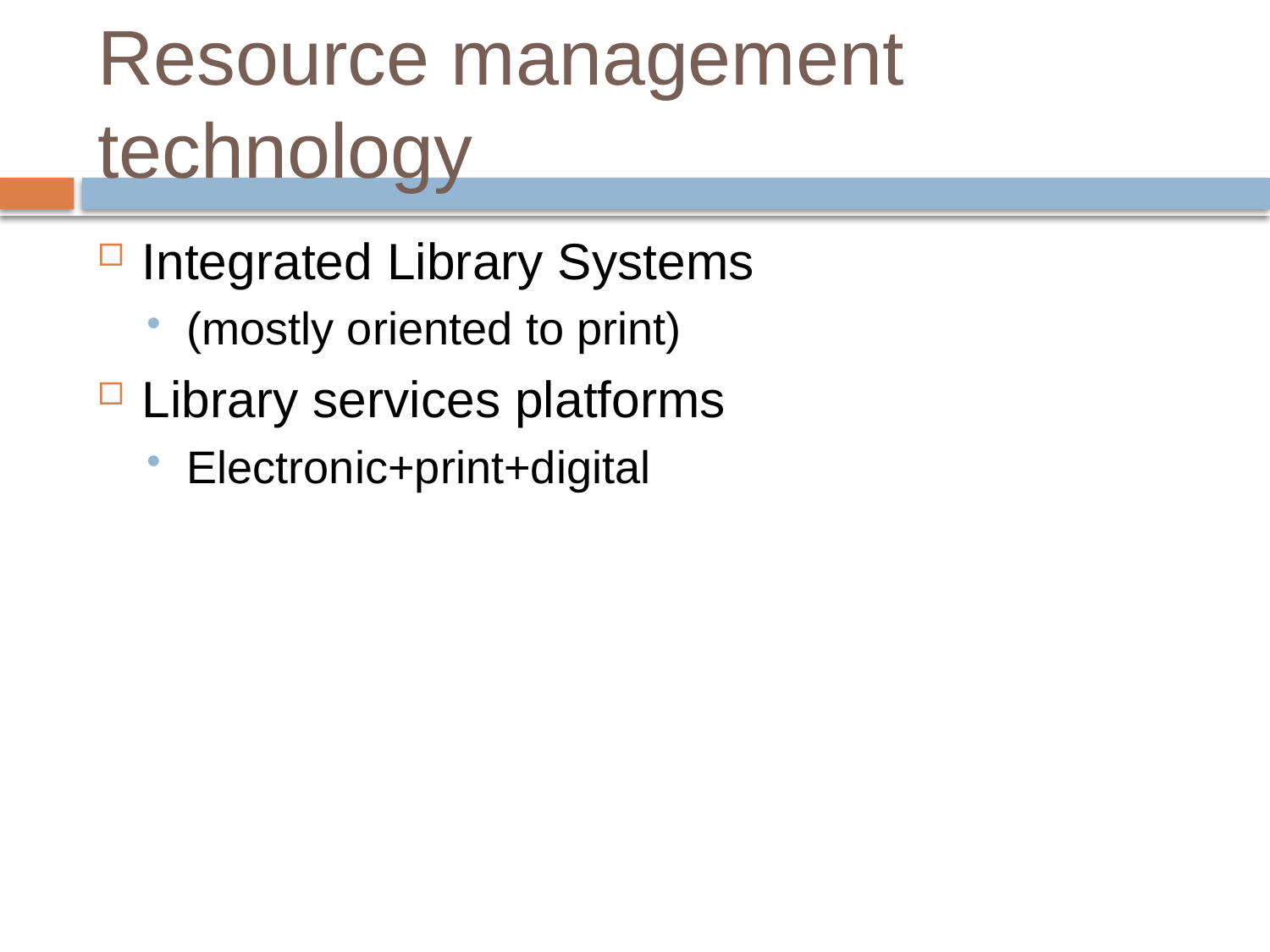

# Resource management technology
Integrated Library Systems
(mostly oriented to print)
Library services platforms
Electronic+print+digital